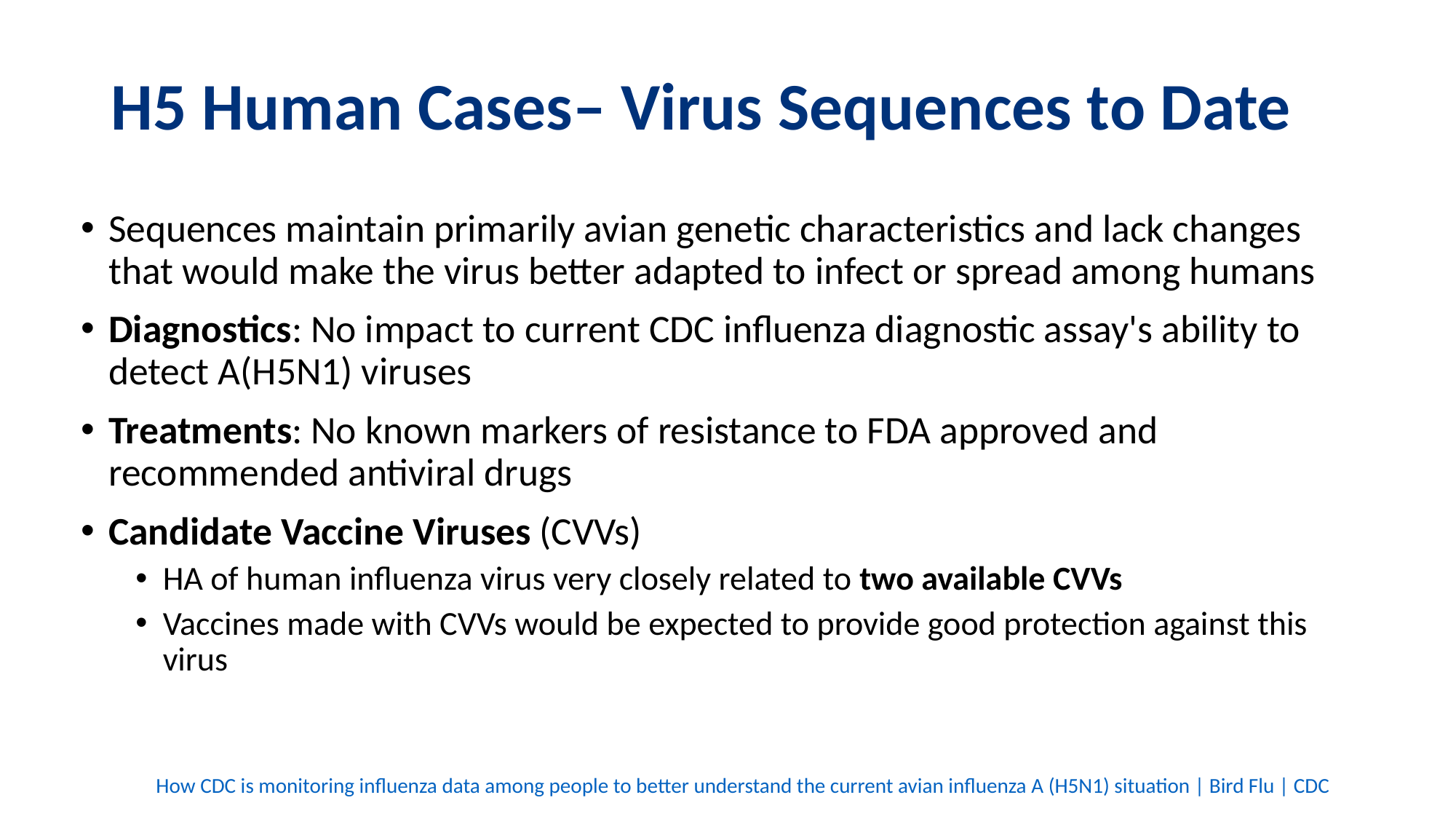

# H5 Human Cases– Virus Sequences to Date
Sequences maintain primarily avian genetic characteristics and lack changes that would make the virus better adapted to infect or spread among humans
Diagnostics: No impact to current CDC influenza diagnostic assay's ability to detect A(H5N1) viruses ​
Treatments: No known markers of resistance to FDA approved and recommended antiviral drugs ​
Candidate Vaccine Viruses (CVVs)​
HA of human influenza virus very closely related to two available CVVs​
Vaccines made with CVVs would be expected to provide good protection against this virus​
How CDC is monitoring influenza data among people to better understand the current avian influenza A (H5N1) situation | Bird Flu | CDC